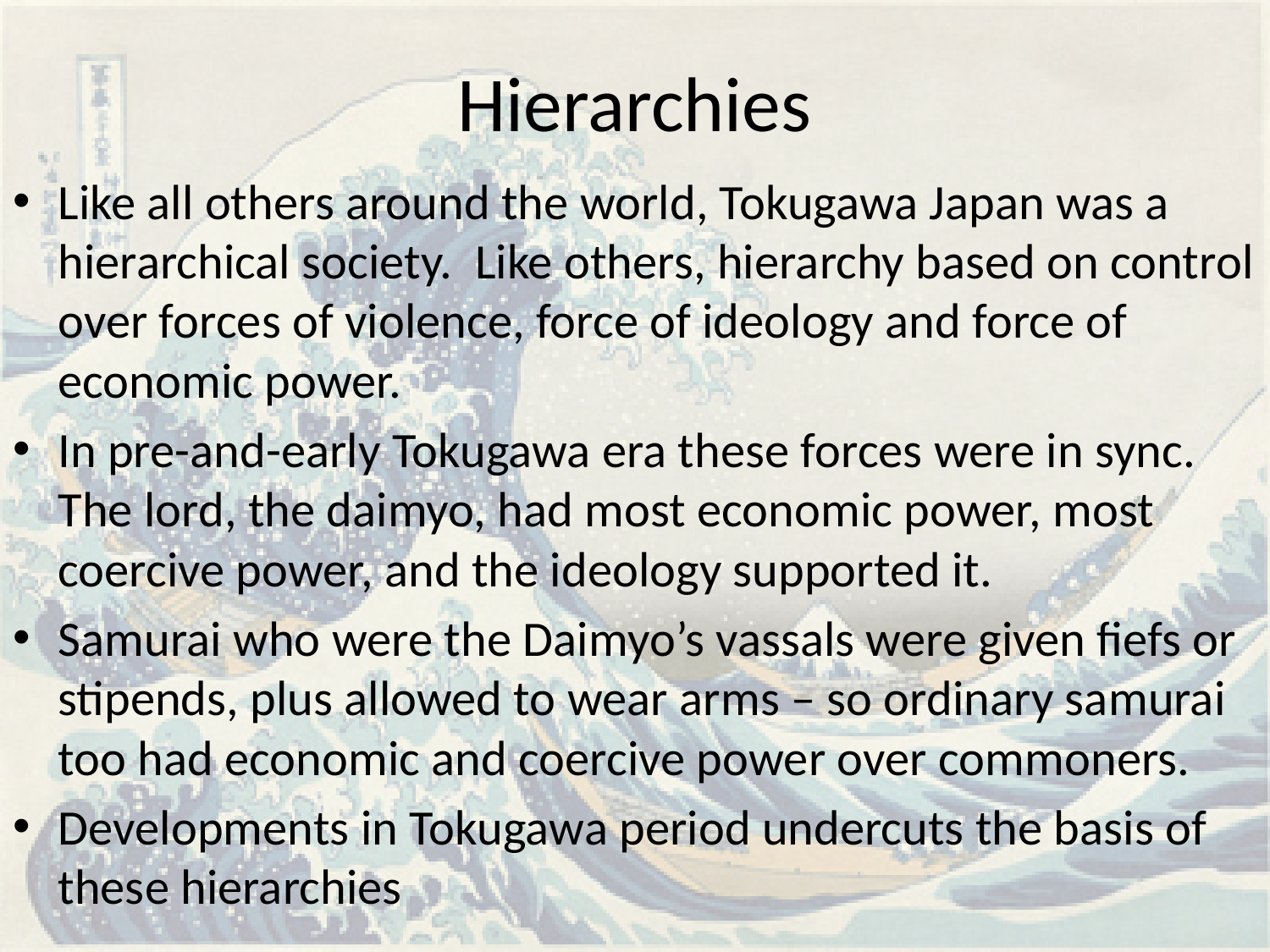

# Hierarchies
Like all others around the world, Tokugawa Japan was a hierarchical society.  Like others, hierarchy based on control over forces of violence, force of ideology and force of economic power.
In pre-and-early Tokugawa era these forces were in sync. The lord, the daimyo, had most economic power, most coercive power, and the ideology supported it.
Samurai who were the Daimyo’s vassals were given fiefs or stipends, plus allowed to wear arms – so ordinary samurai too had economic and coercive power over commoners.
Developments in Tokugawa period undercuts the basis of these hierarchies